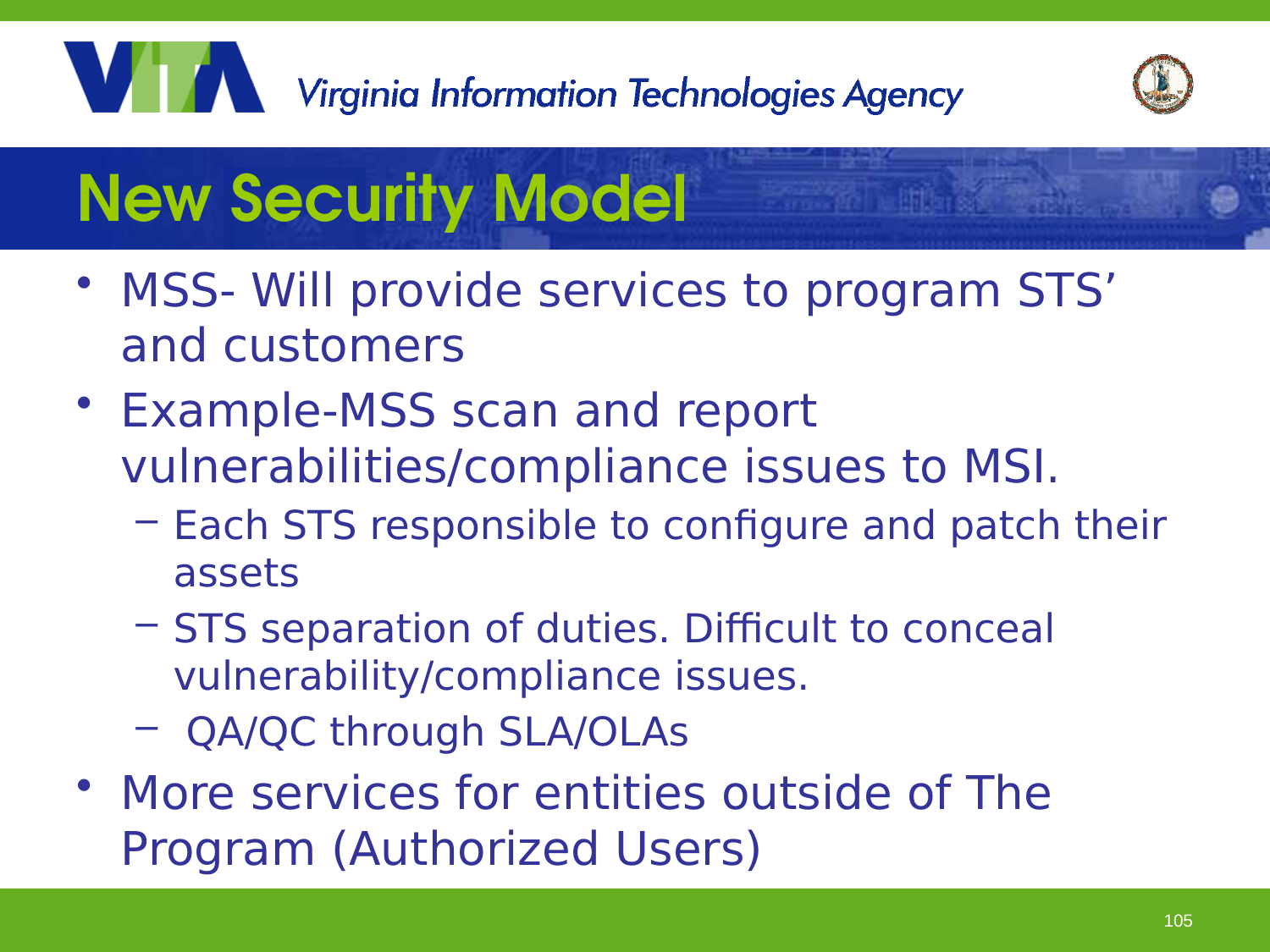

# New Security Model
MSS- Will provide services to program STS’ and customers
Example-MSS scan and report vulnerabilities/compliance issues to MSI.
Each STS responsible to configure and patch their assets
STS separation of duties. Difficult to conceal vulnerability/compliance issues.
 QA/QC through SLA/OLAs
More services for entities outside of The Program (Authorized Users)